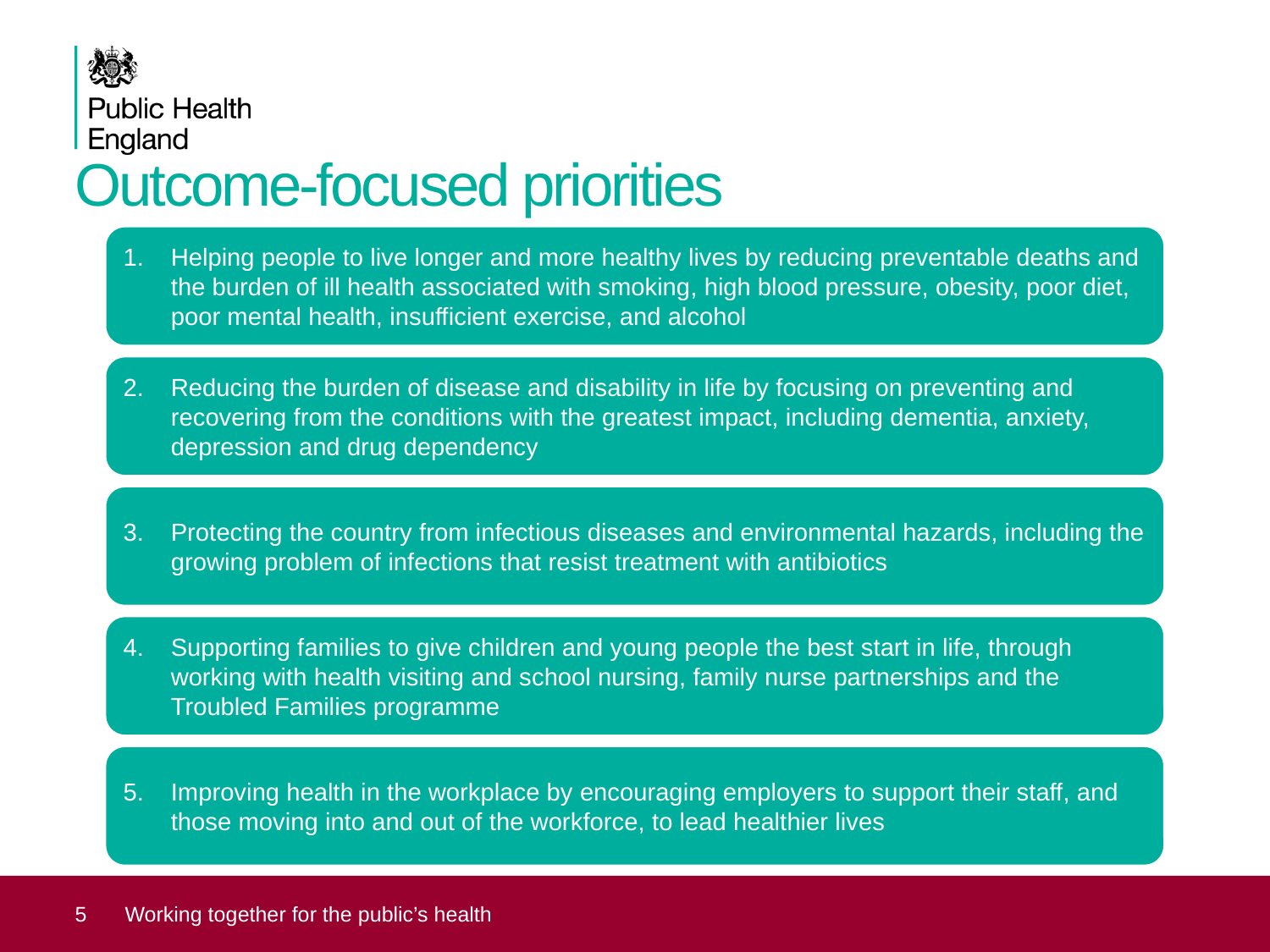

Outcome-focused priorities
Helping people to live longer and more healthy lives by reducing preventable deaths and the burden of ill health associated with smoking, high blood pressure, obesity, poor diet, poor mental health, insufficient exercise, and alcohol
Reducing the burden of disease and disability in life by focusing on preventing and recovering from the conditions with the greatest impact, including dementia, anxiety, depression and drug dependency
Protecting the country from infectious diseases and environmental hazards, including the growing problem of infections that resist treatment with antibiotics
Supporting families to give children and young people the best start in life, through working with health visiting and school nursing, family nurse partnerships and the Troubled Families programme
Improving health in the workplace by encouraging employers to support their staff, and those moving into and out of the workforce, to lead healthier lives
5
Working together for the public’s health